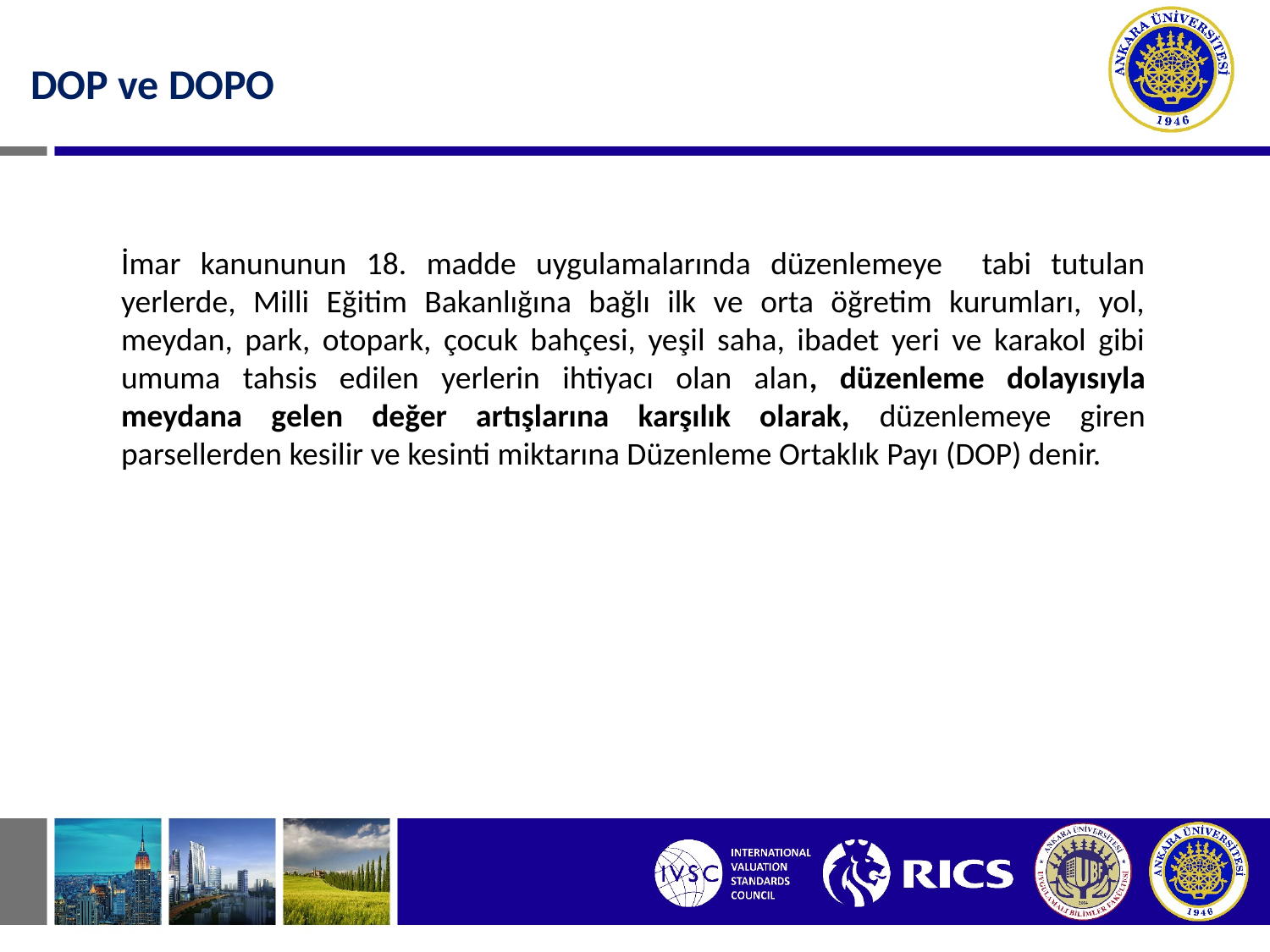

DOP ve DOPO

İmar kanununun 18. madde uygulamalarında düzenlemeye  tabi tutulan yerlerde, Milli Eğitim Bakanlığına bağlı ilk ve orta öğretim kurumları, yol, meydan, park, otopark, çocuk bahçesi, yeşil saha, ibadet yeri ve karakol gibi umuma tahsis edilen yerlerin ihtiyacı olan alan, düzenleme dolayısıyla meydana gelen değer artışlarına karşılık olarak, düzenlemeye giren parsellerden kesilir ve kesinti miktarına Düzenleme Ortaklık Payı (DOP) denir.